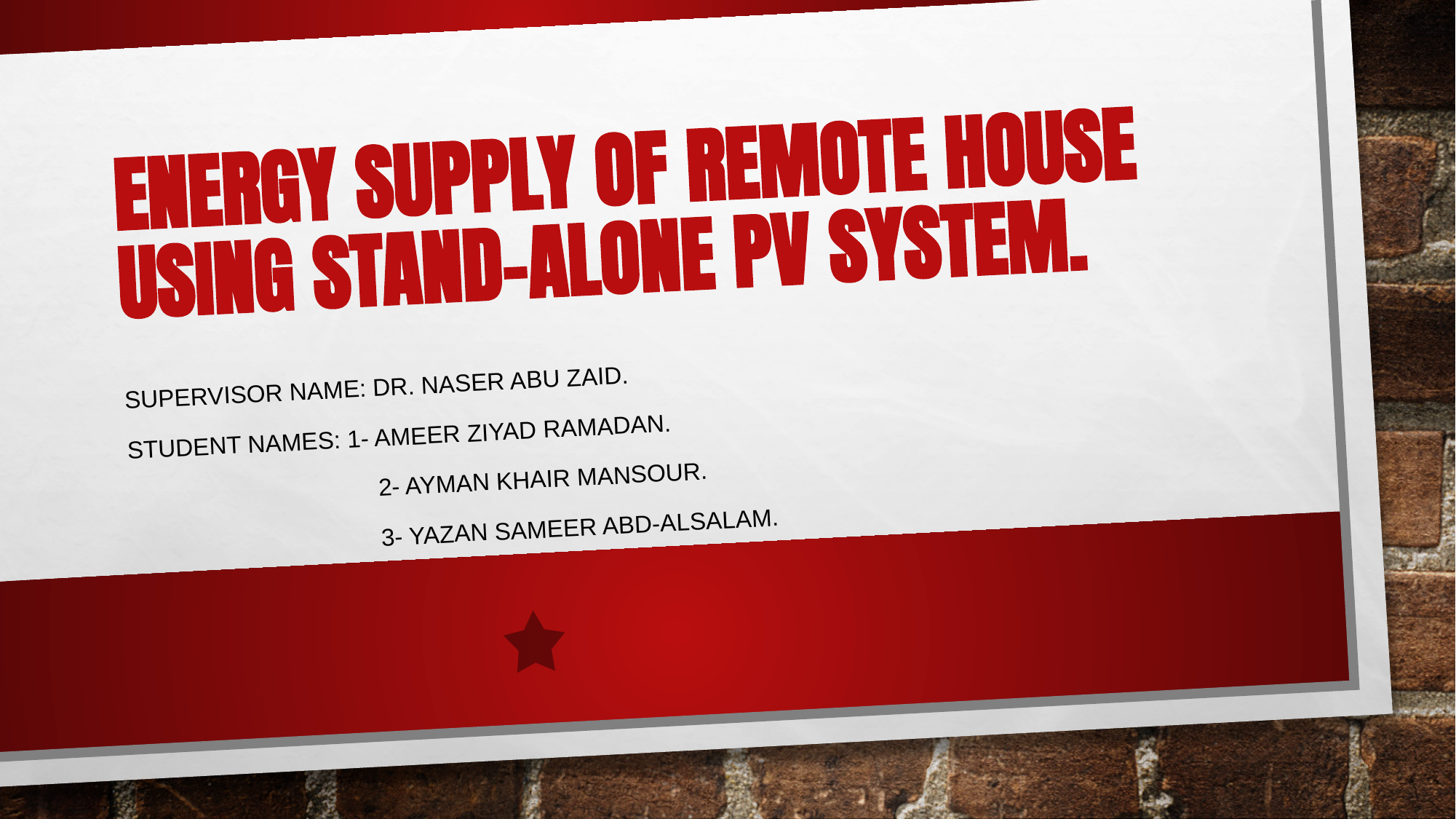

# Energy Supply of Remote House Using Stand-alone PV System.
Supervisor Name: DR. Naser Abu Zaid.
Student Names: 1- Ameer Ziyad Ramadan.
                                     2- Ayman Khair Mansour.
                                     3- Yazan Sameer Abd-alsalam.